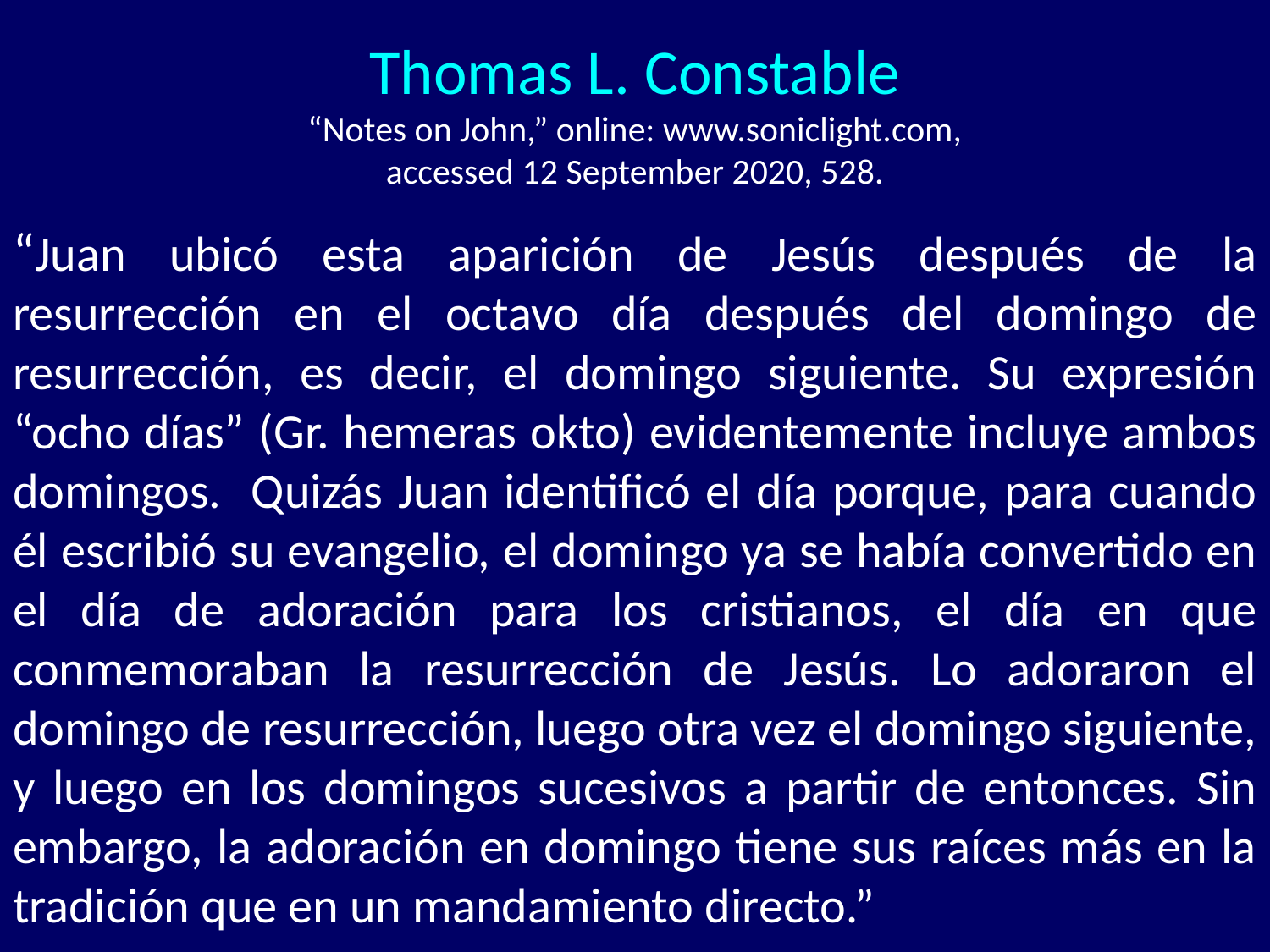

# Thomas L. Constable “Notes on John,” online: www.soniclight.com, accessed 12 September 2020, 528.
“Juan ubicó esta aparición de Jesús después de la resurrección en el octavo día después del domingo de resurrección, es decir, el domingo siguiente. Su expresión “ocho días” (Gr. hemeras okto) evidentemente incluye ambos domingos.  Quizás Juan identificó el día porque, para cuando él escribió su evangelio, el domingo ya se había convertido en el día de adoración para los cristianos, el día en que conmemoraban la resurrección de Jesús. Lo adoraron el domingo de resurrección, luego otra vez el domingo siguiente, y luego en los domingos sucesivos a partir de entonces. Sin embargo, la adoración en domingo tiene sus raíces más en la tradición que en un mandamiento directo.”